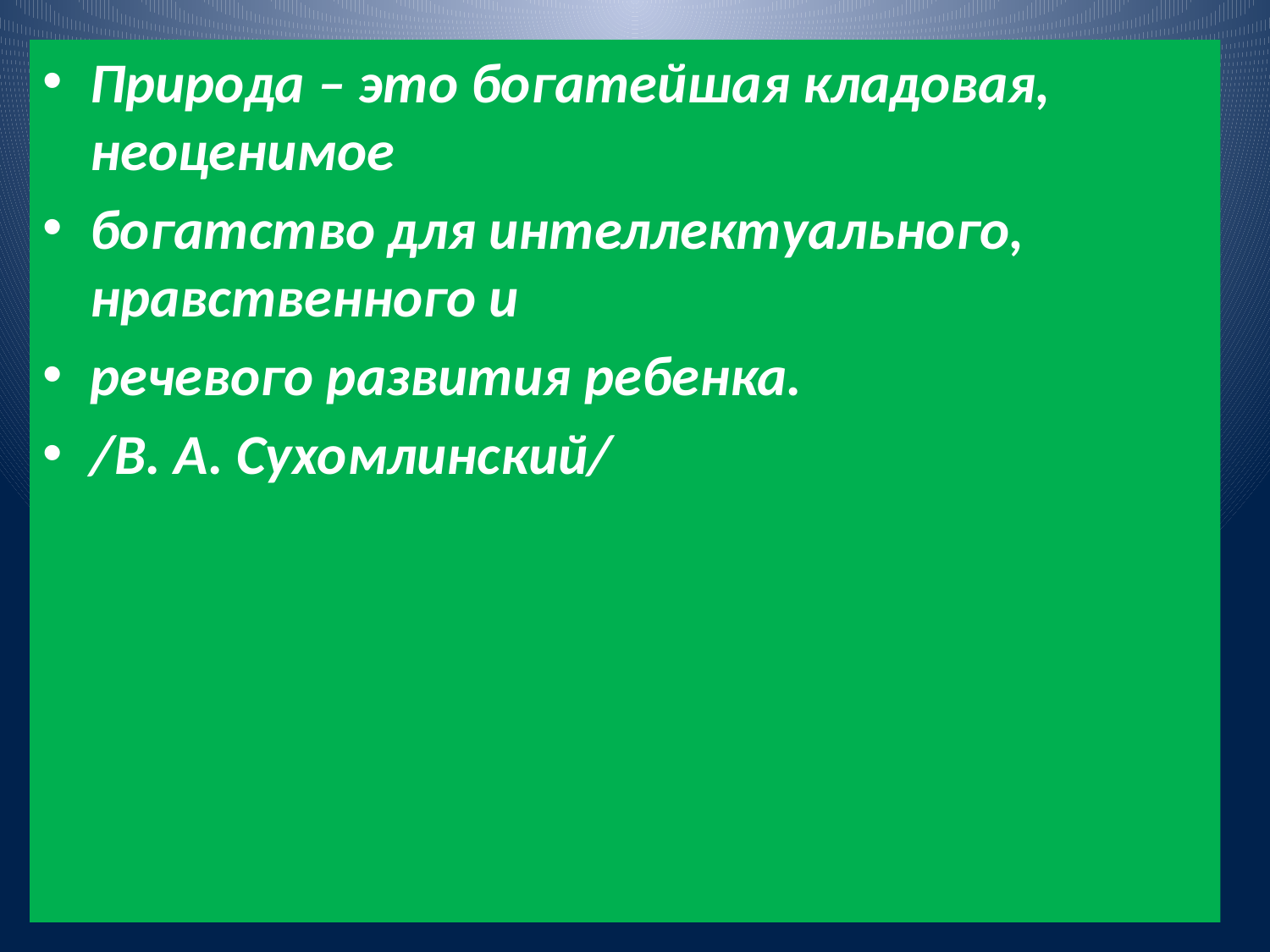

#
Природа – это богатейшая кладовая, неоценимое
богатство для интеллектуального, нравственного и
речевого развития ребенка.
/В. А. Сухомлинский/